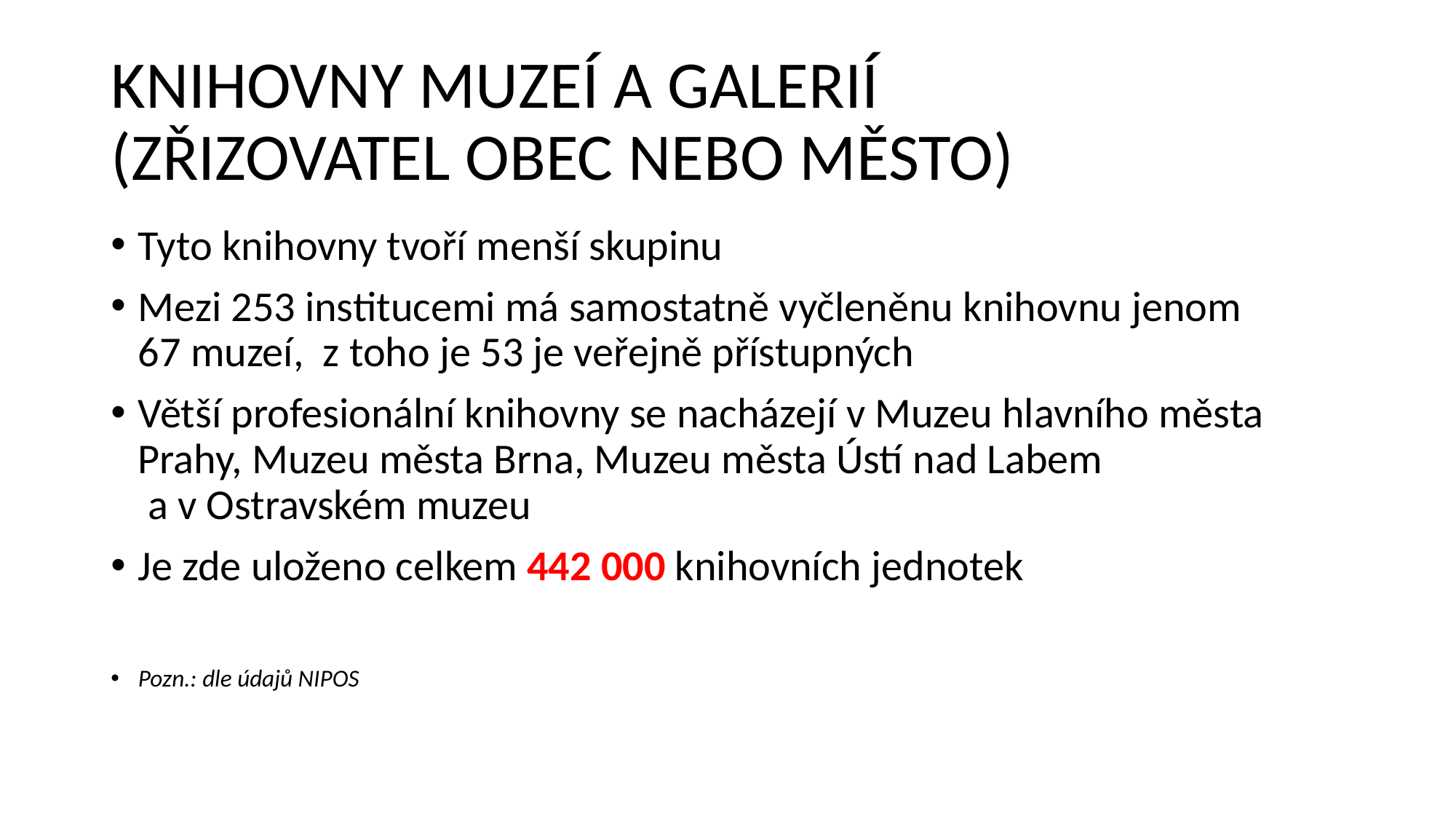

# KNIHOVNY MUZEÍ A GALERIÍ (ZŘIZOVATEL OBEC NEBO MĚSTO)
Tyto knihovny tvoří menší skupinu
Mezi 253 institucemi má samostatně vyčleněnu knihovnu jenom        67 muzeí,  z toho je 53 je veřejně přístupných
Větší profesionální knihovny se nacházejí v Muzeu hlavního města Prahy, Muzeu města Brna, Muzeu města Ústí nad Labem                           a v Ostravském muzeu
Je zde uloženo celkem 442 000 knihovních jednotek

Pozn.: dle údajů NIPOS